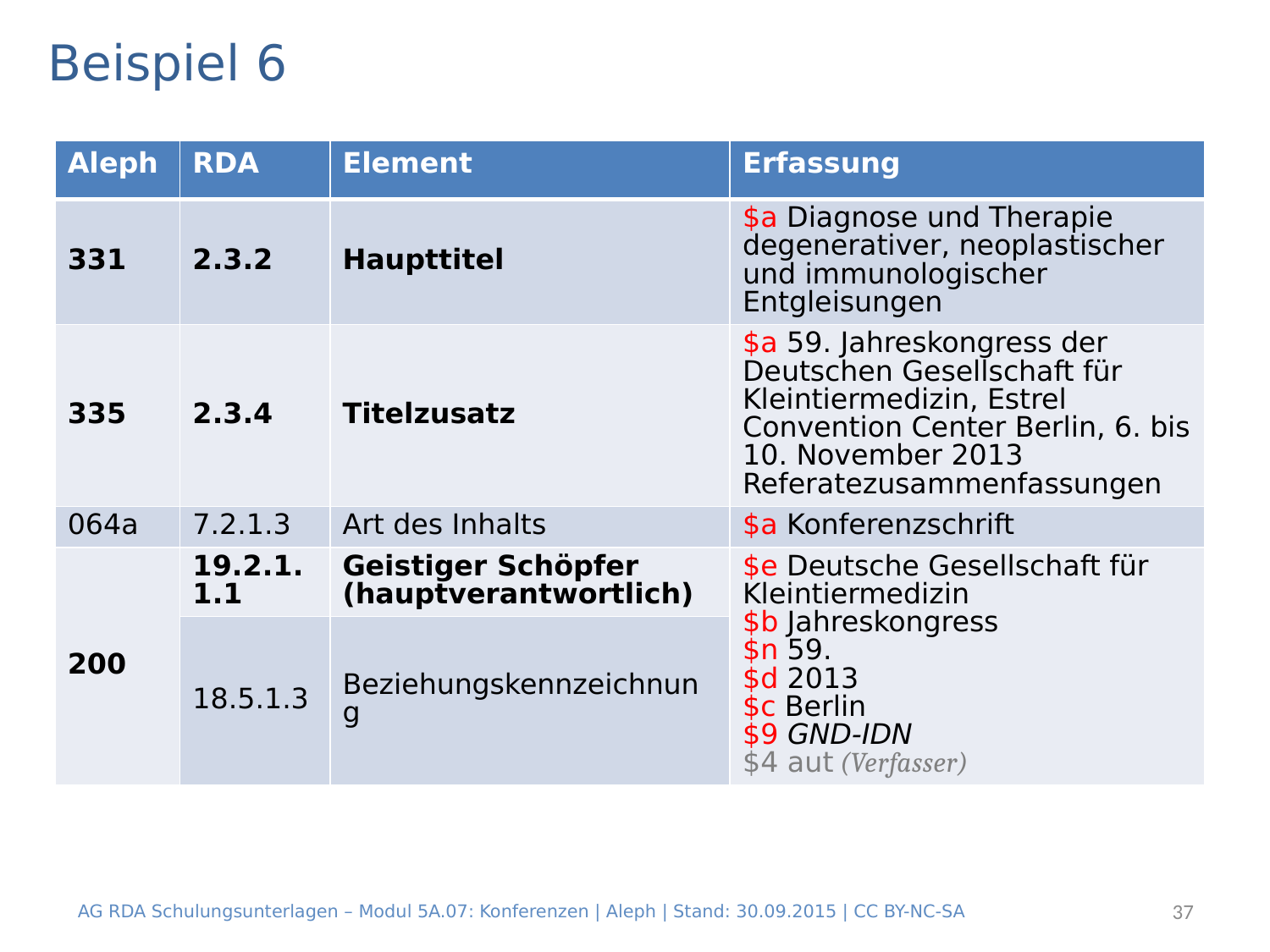

# Beispiel 6
| Aleph | RDA | Element | Erfassung |
| --- | --- | --- | --- |
| 331 | 2.3.2 | Haupttitel | $a Diagnose und Therapie degenerativer, neoplastischer und immunologischer Entgleisungen |
| 335 | 2.3.4 | Titelzusatz | $a 59. Jahreskongress der Deutschen Gesellschaft für Kleintiermedizin, Estrel Convention Center Berlin, 6. bis 10. November 2013 Referatezusammenfassungen |
| 064a | 7.2.1.3 | Art des Inhalts | $a Konferenzschrift |
| 200 | 19.2.1.1.1 | Geistiger Schöpfer (hauptverantwortlich) | $e Deutsche Gesellschaft für Kleintiermedizin $b Jahreskongress $n 59. $d 2013 $c Berlin $9 GND-IDN $4 aut (Verfasser) |
|  | 18.5.1.3 | Beziehungskennzeichnung |  |
AG RDA Schulungsunterlagen – Modul 5A.07: Konferenzen | Aleph | Stand: 30.09.2015 | CC BY-NC-SA
37